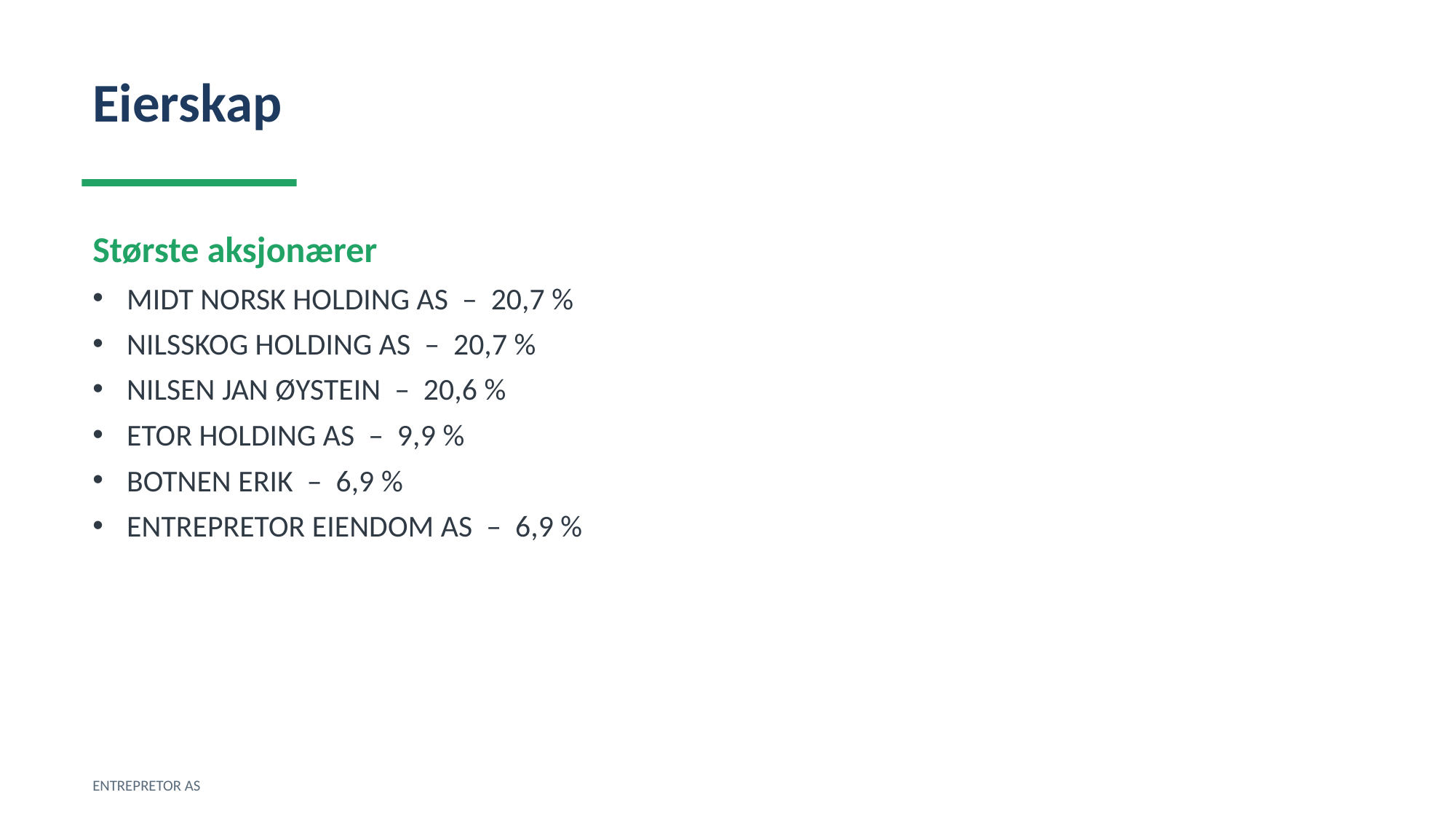

Eierskap

Største aksjonærer
MIDT NORSK HOLDING AS  –  20,7 %
NILSSKOG HOLDING AS  –  20,7 %
NILSEN JAN ØYSTEIN  –  20,6 %
ETOR HOLDING AS  –  9,9 %
BOTNEN ERIK  –  6,9 %
ENTREPRETOR EIENDOM AS  –  6,9 %
ENTREPRETOR AS